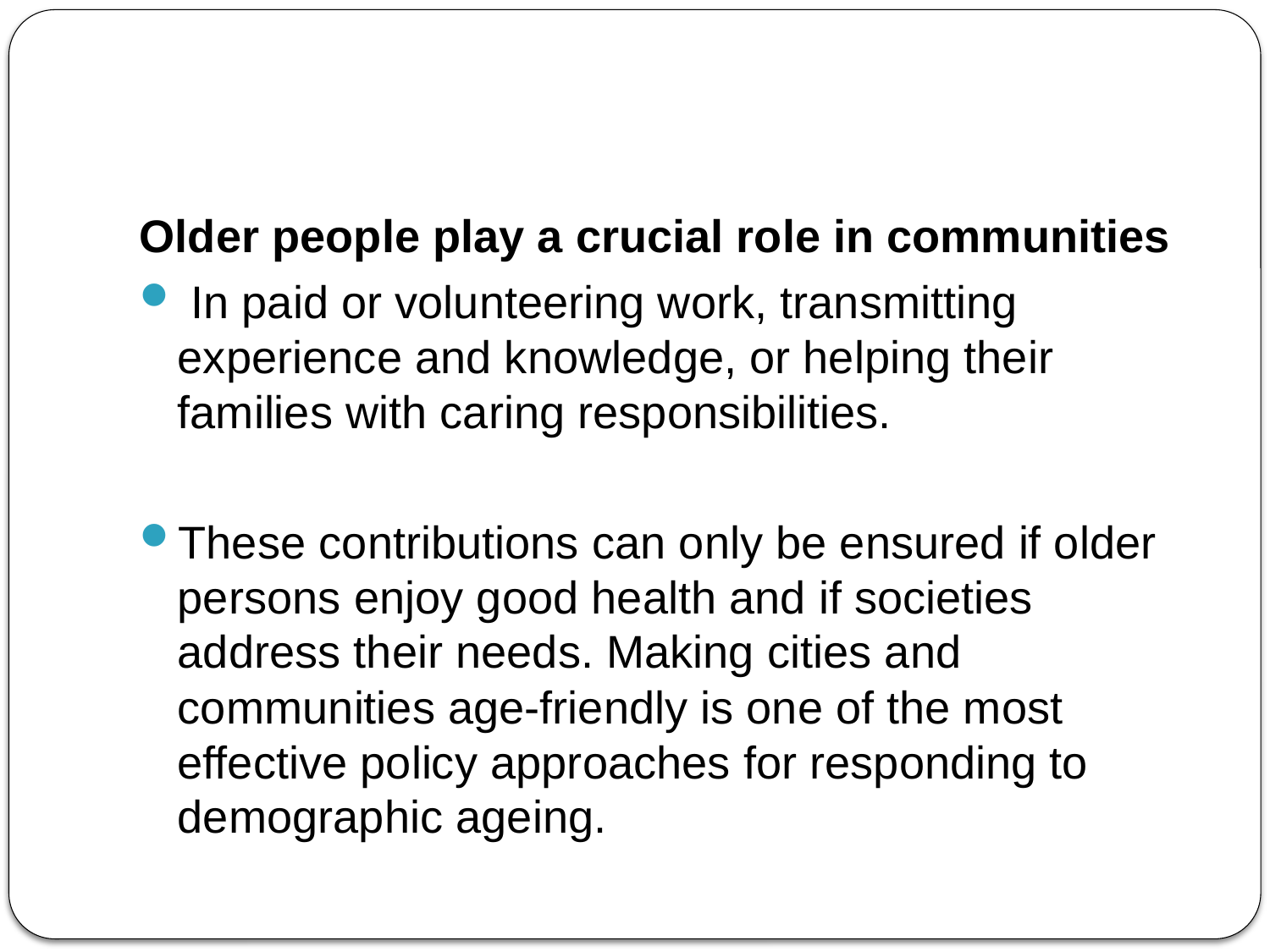

Older people play a crucial role in communities
 In paid or volunteering work, transmitting experience and knowledge, or helping their families with caring responsibilities.

These contributions can only be ensured if older persons enjoy good health and if societies address their needs. Making cities and communities age-friendly is one of the most effective policy approaches for responding to demographic ageing.